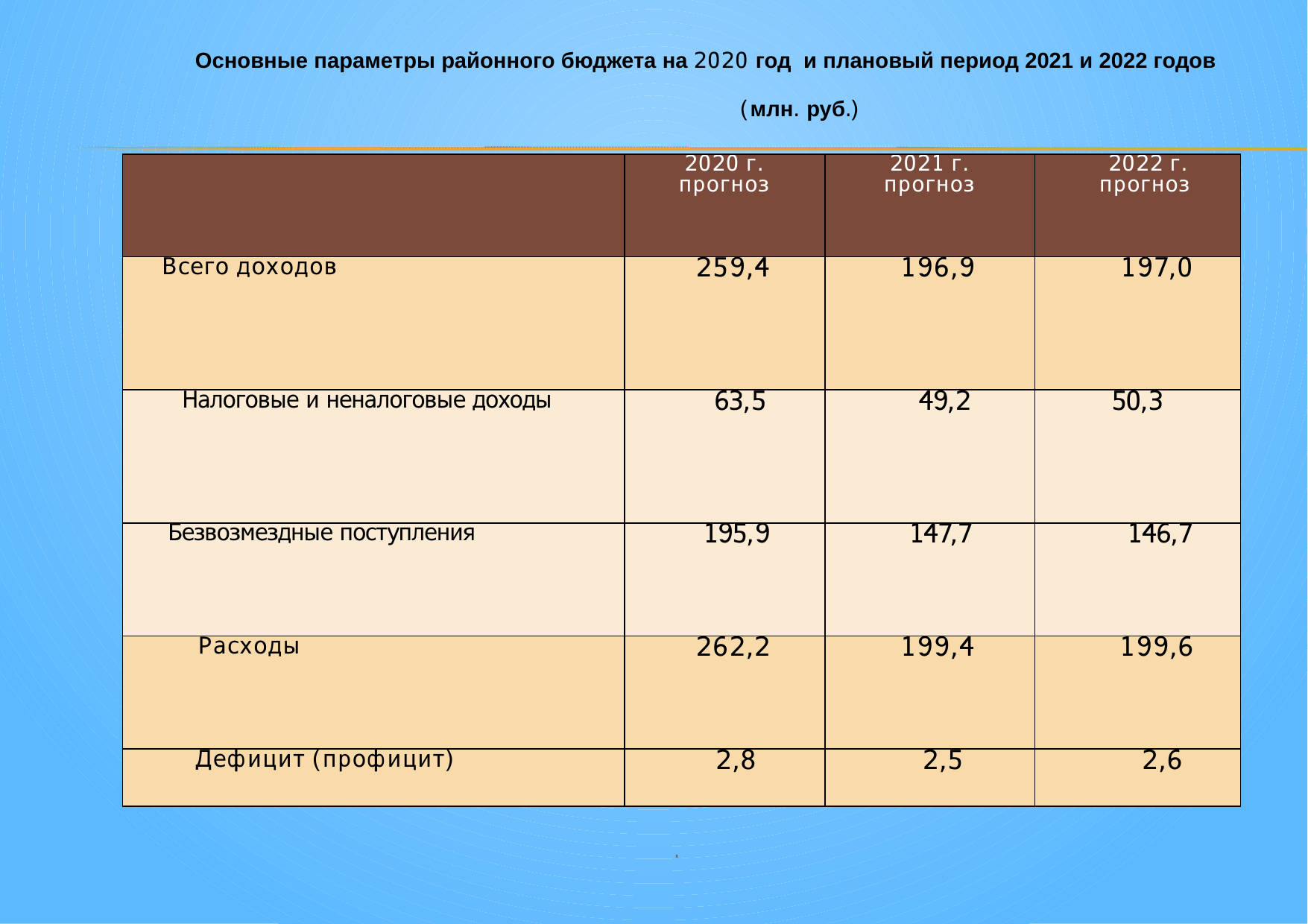

Основные параметры районного бюджета на 2020 год  и плановый период 2021 и 2022 годов (млн. руб.)

|  | 2020 г. прогноз | 2021 г. прогноз | 2022 г. прогноз |
| --- | --- | --- | --- |
| Всего доходов | 259,4 | 196,9 | 197,0 |
| Налоговые и неналоговые доходы | 63,5 | 49,2 | 50,3 |
| Безвозмездные поступления | 195,9 | 147,7 | 146,7 |
| Расходы | 262,2 | 199,4 | 199,6 |
| Дефицит (профицит) | 2,8 | 2,5 | 2,6 |
6